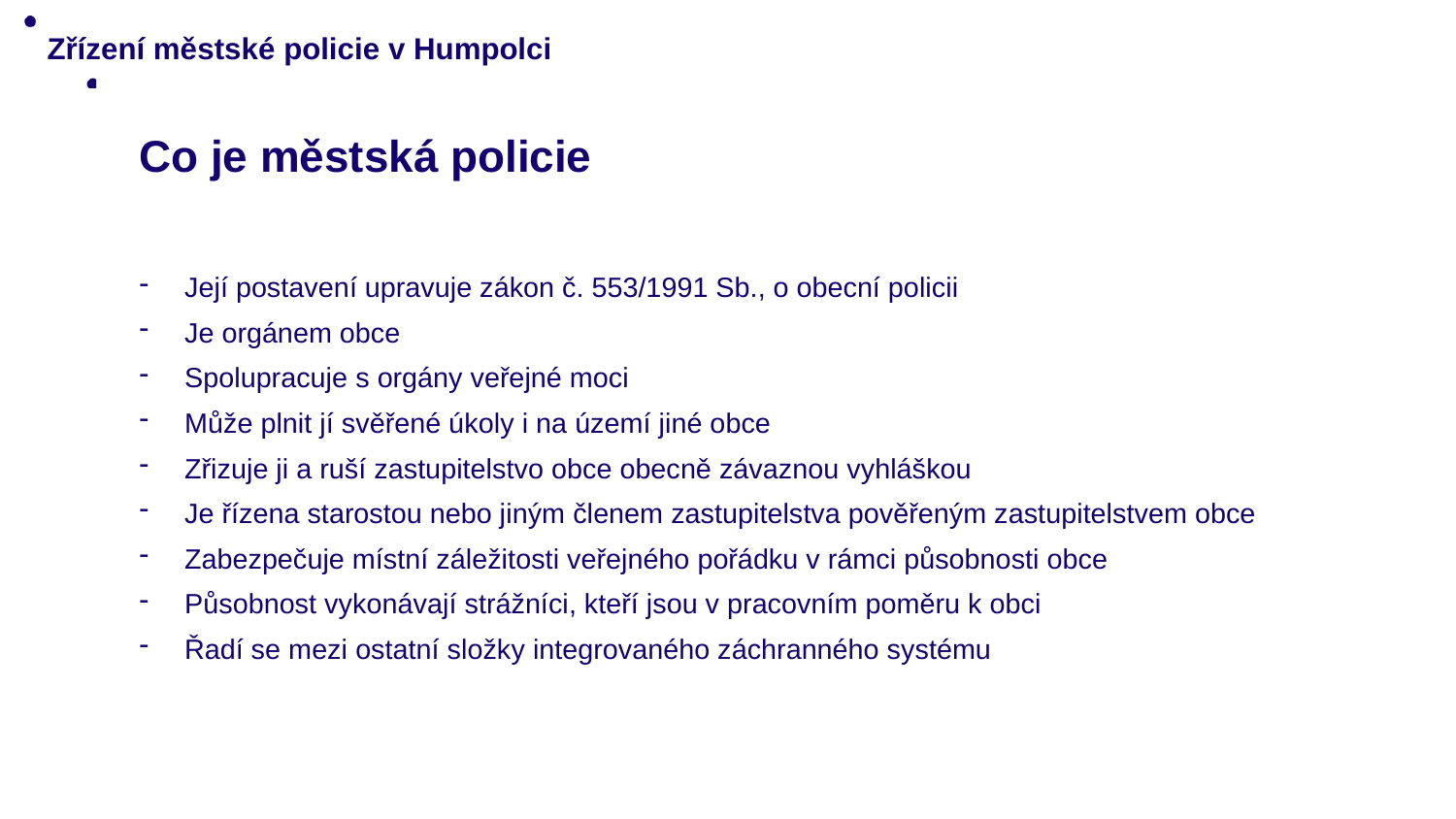

Zřízení městské policie v Humpolci
Co je městská policie

Její postavení upravuje zákon č. 553/1991 Sb., o obecní policii
Je orgánem obce
Spolupracuje s orgány veřejné moci
Může plnit jí svěřené úkoly i na území jiné obce
Zřizuje ji a ruší zastupitelstvo obce obecně závaznou vyhláškou
Je řízena starostou nebo jiným členem zastupitelstva pověřeným zastupitelstvem obce
Zabezpečuje místní záležitosti veřejného pořádku v rámci působnosti obce
Působnost vykonávají strážníci, kteří jsou v pracovním poměru k obci
Řadí se mezi ostatní složky integrovaného záchranného systému